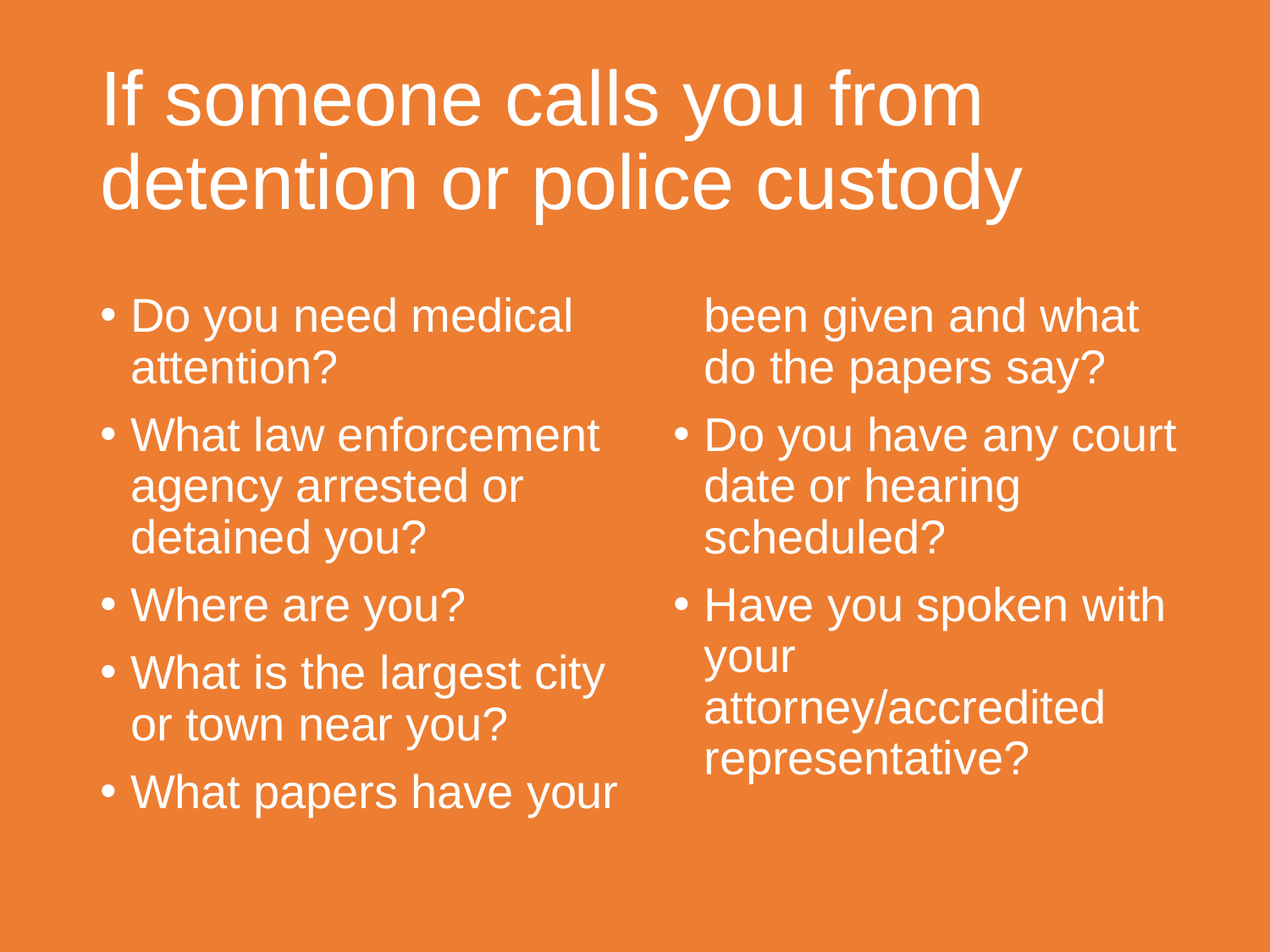

# If someone calls you from detention or police custody
Do you need medical attention?
What law enforcement agency arrested or detained you?
Where are you?
What is the largest city or town near you?
What papers have your been given and what do the papers say?
Do you have any court date or hearing scheduled?
Have you spoken with your attorney/accredited representative?